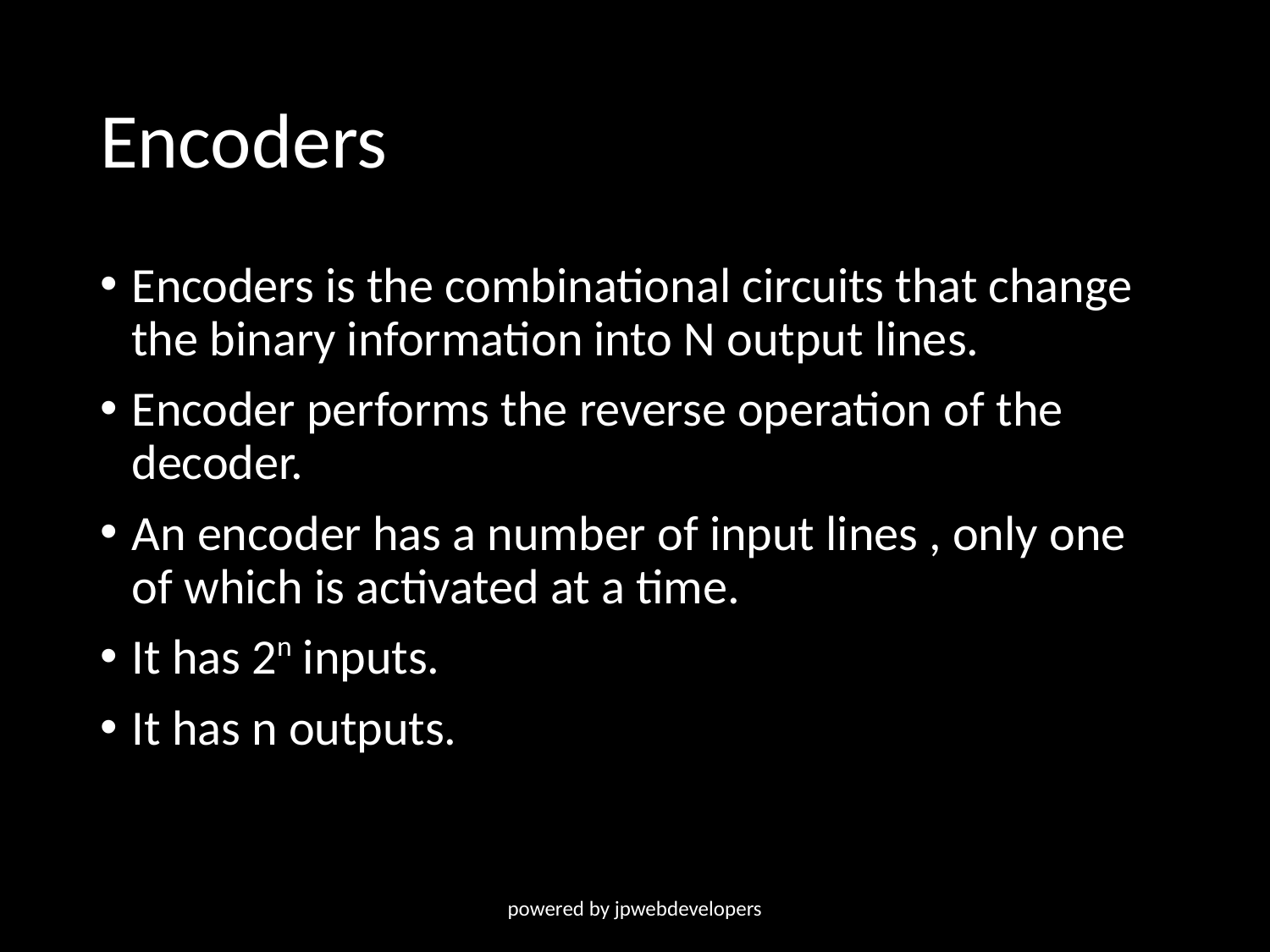

# Encoders
Encoders is the combinational circuits that change the binary information into N output lines.
Encoder performs the reverse operation of the decoder.
An encoder has a number of input lines , only one of which is activated at a time.
It has 2n inputs.
It has n outputs.

powered by jpwebdevelopers